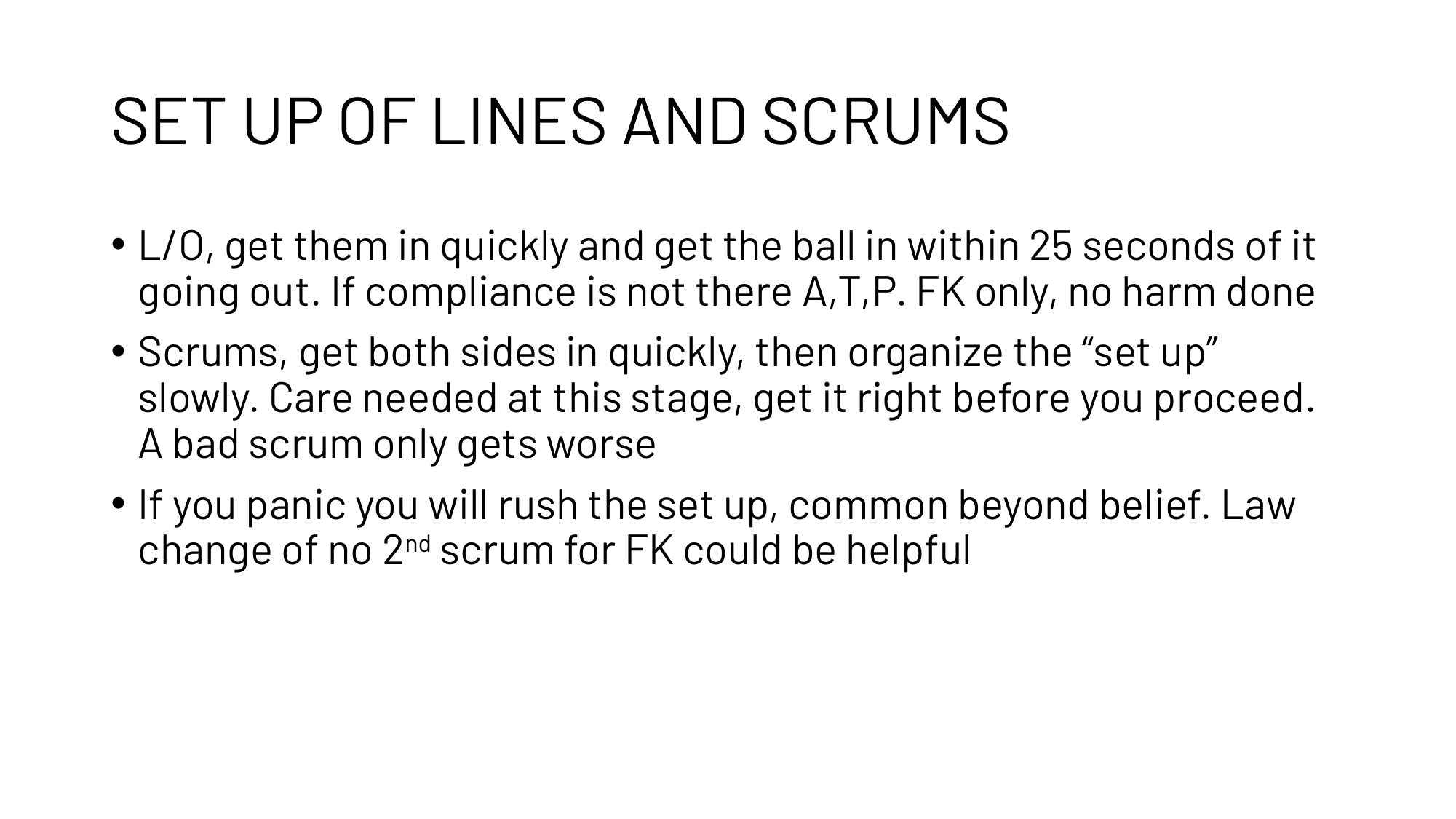

# SET UP OF LINES AND SCRUMS
L/O, get them in quickly and get the ball in within 25 seconds of it going out. If compliance is not there A,T,P. FK only, no harm done
Scrums, get both sides in quickly, then organize the “set up” slowly. Care needed at this stage, get it right before you proceed. A bad scrum only gets worse
If you panic you will rush the set up, common beyond belief. Law change of no 2nd scrum for FK could be helpful